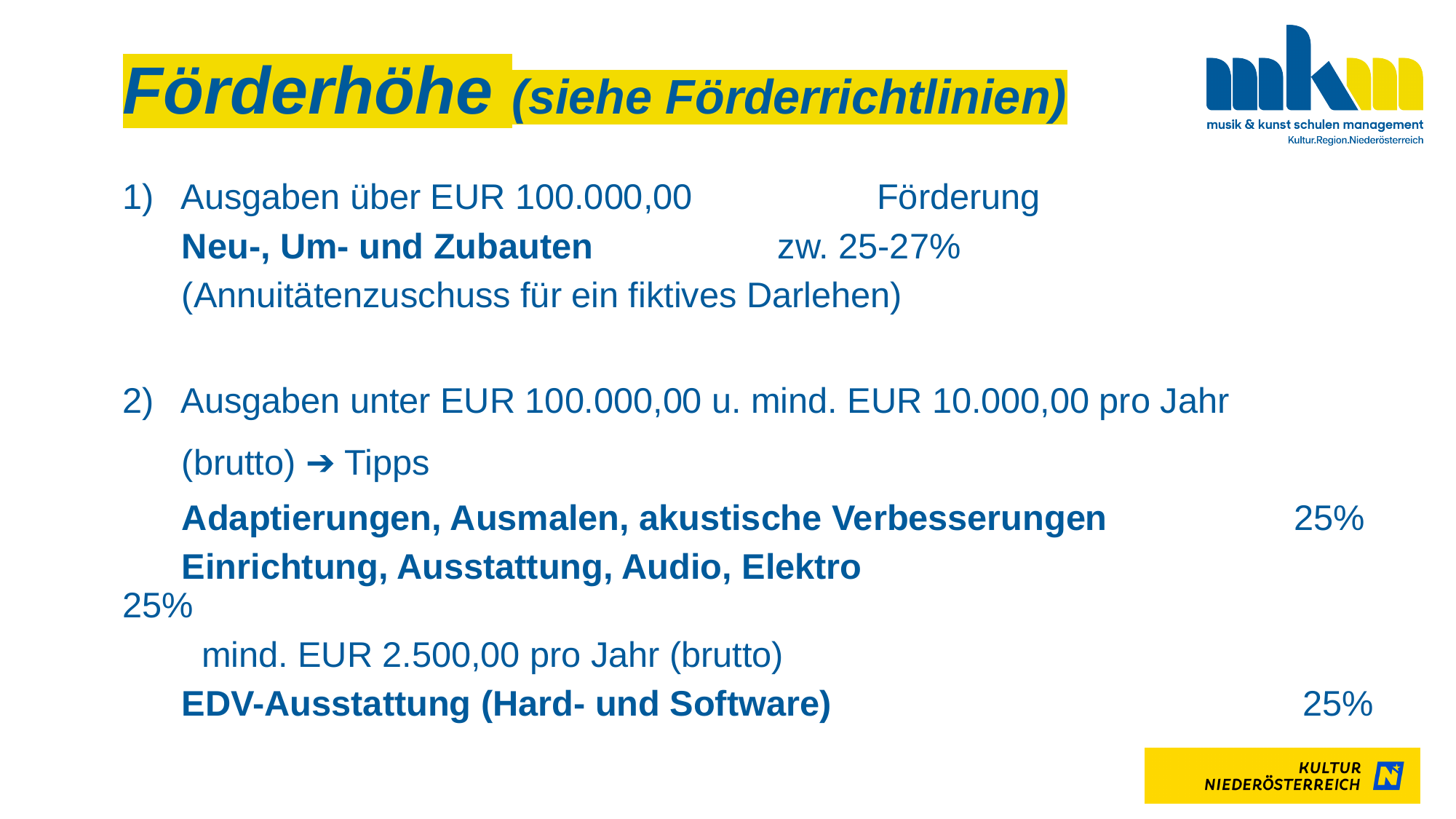

# Förderhöhe (siehe Förderrichtlinien)
Ausgaben über EUR 100.000,00			    	      Förderung
      Neu-, Um- und Zubauten				                  zw. 25-27%
      (Annuitätenzuschuss für ein fiktives Darlehen)

Ausgaben unter EUR 100.000,00 u. mind. EUR 10.000,00 pro Jahr
      (brutto) ➔ Tipps
      Adaptierungen, Ausmalen, akustische Verbesserungen                   25%
      Einrichtung, Ausstattung, Audio, Elektro                                              25%
        mind. EUR 2.500,00 pro Jahr (brutto)
      EDV-Ausstattung (Hard- und Software)                                                25%